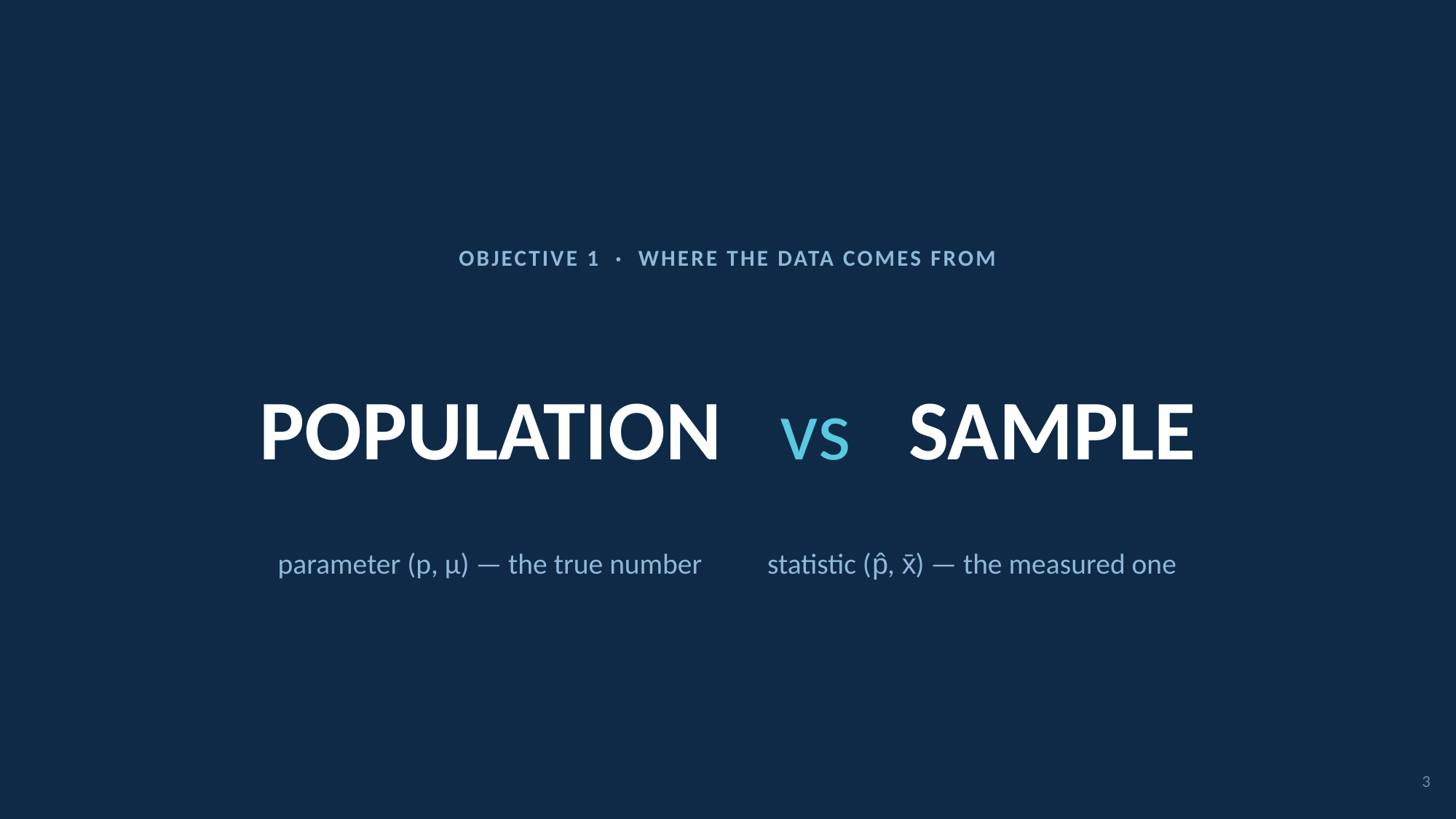

OBJECTIVE 1  ·  WHERE THE DATA COMES FROM
POPULATION   vs   SAMPLE
parameter (p, μ) — the true number          statistic (p̂, x̄) — the measured one
3